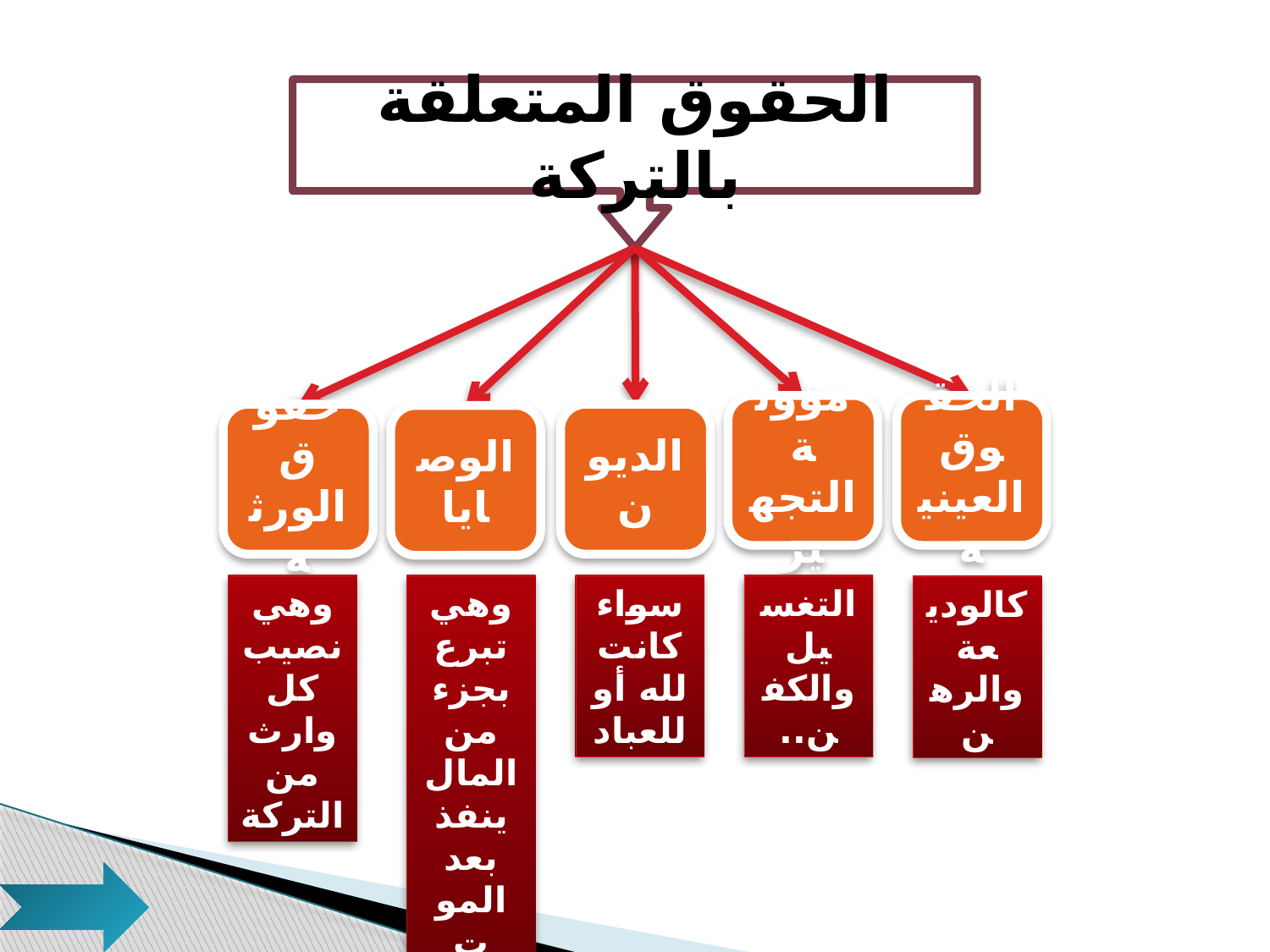

الحقوق المتعلقة بالتركة
مؤونة التجهيز
التغسيل والكفن..
الحقوق العينية
كالوديعة والرهن
حقوق الورثة
وهي نصيب كل وارث من التركة
الديون
سواء كانت لله أو للعباد
الوصايا
وهي تبرع بجزء من المال ينفذ بعد الموت